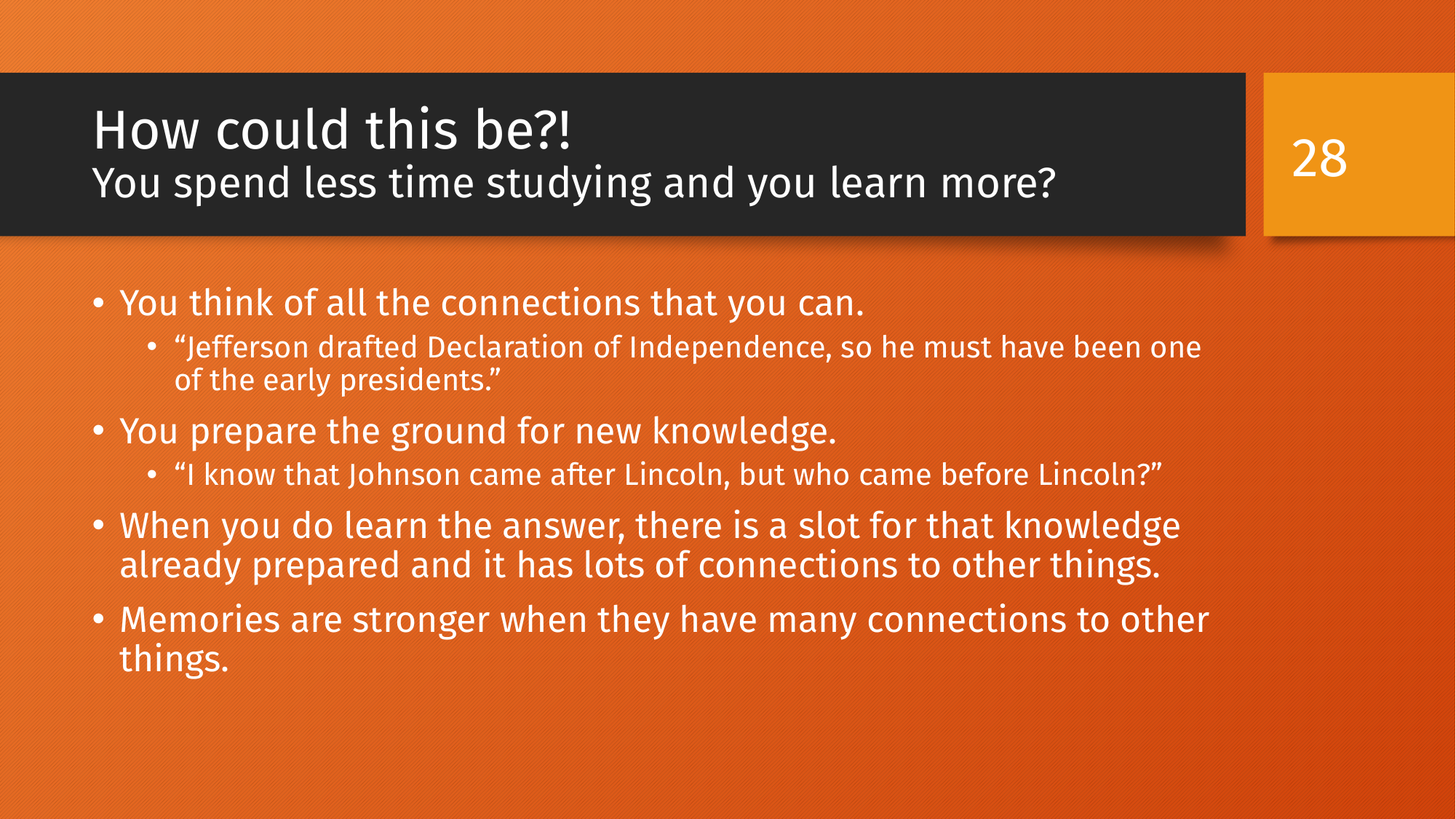

28
# How could this be?! You spend less time studying and you learn more?
You think of all the connections that you can.
“Jefferson drafted Declaration of Independence, so he must have been one of the early presidents.”
You prepare the ground for new knowledge.
“I know that Johnson came after Lincoln, but who came before Lincoln?”
When you do learn the answer, there is a slot for that knowledge already prepared and it has lots of connections to other things.
Memories are stronger when they have many connections to other things.